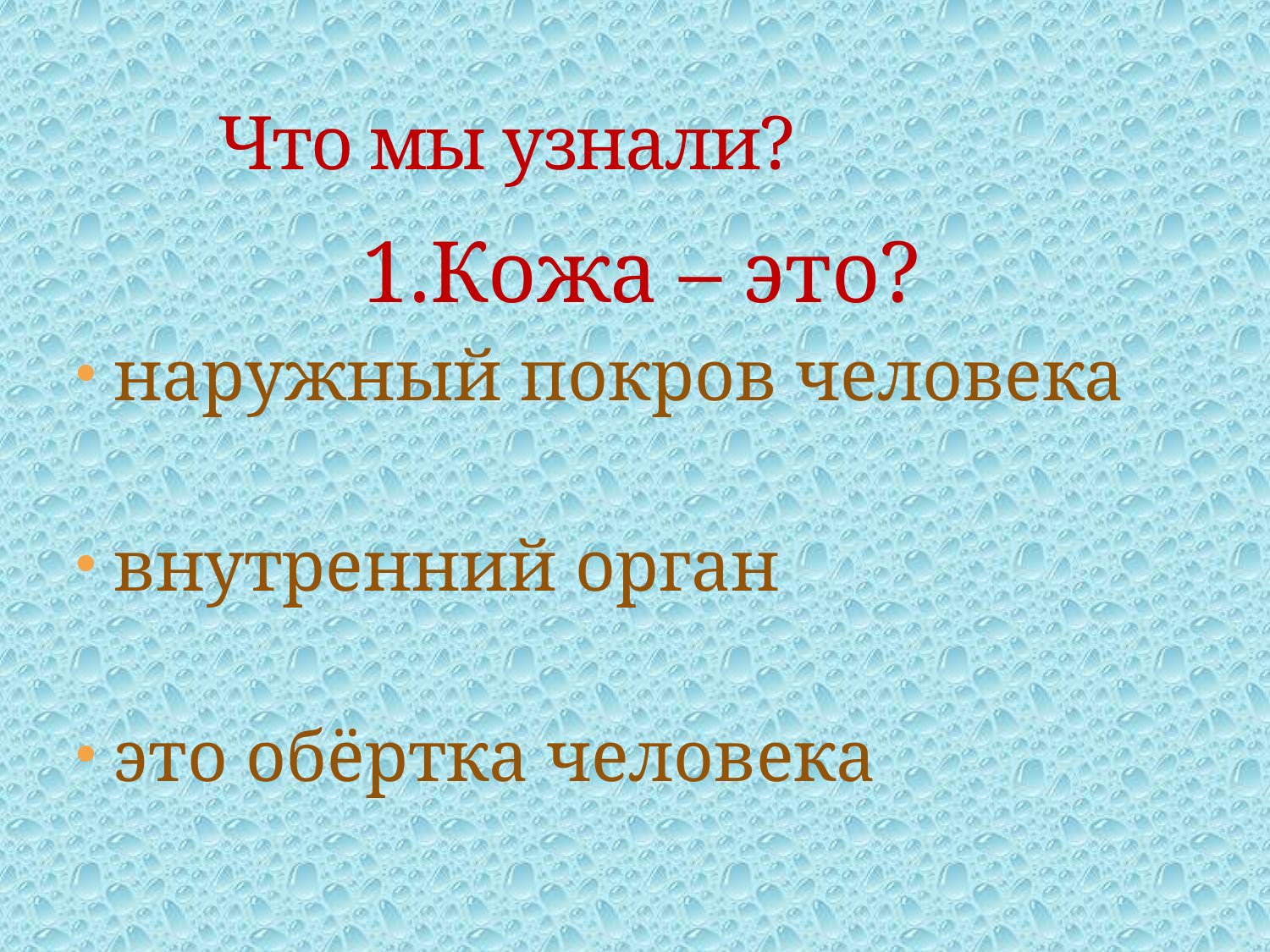

# Что мы узнали?
             1.Кожа – это?
наружный покров человека

внутренний орган

это обёртка человека